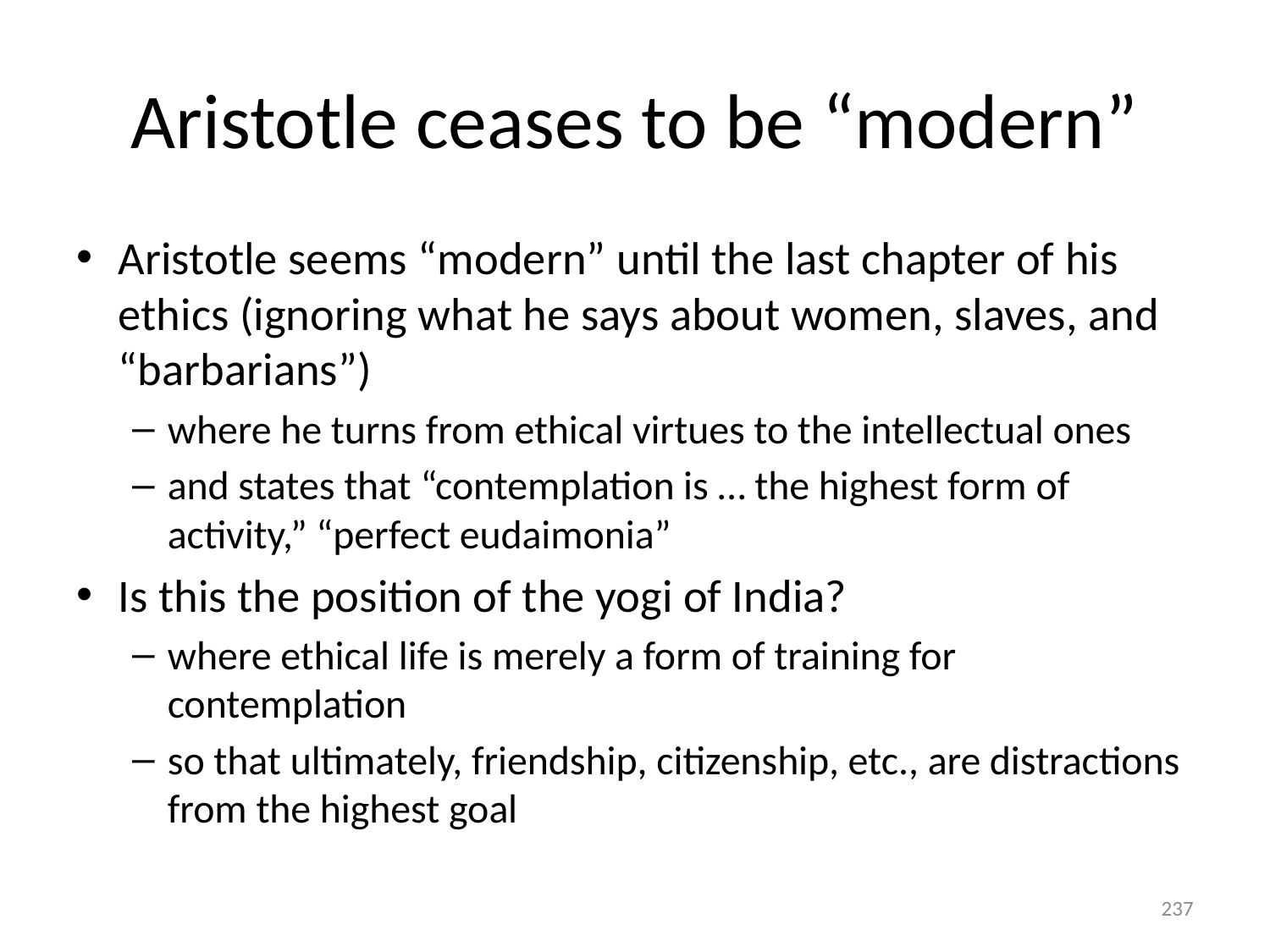

# Aristotle ceases to be “modern”
Aristotle seems “modern” until the last chapter of his ethics (ignoring what he says about women, slaves, and “barbarians”)
where he turns from ethical virtues to the intellectual ones
and states that “contemplation is … the highest form of activity,” “perfect eudaimonia”
Is this the position of the yogi of India?
where ethical life is merely a form of training for contemplation
so that ultimately, friendship, citizenship, etc., are distractions from the highest goal
237